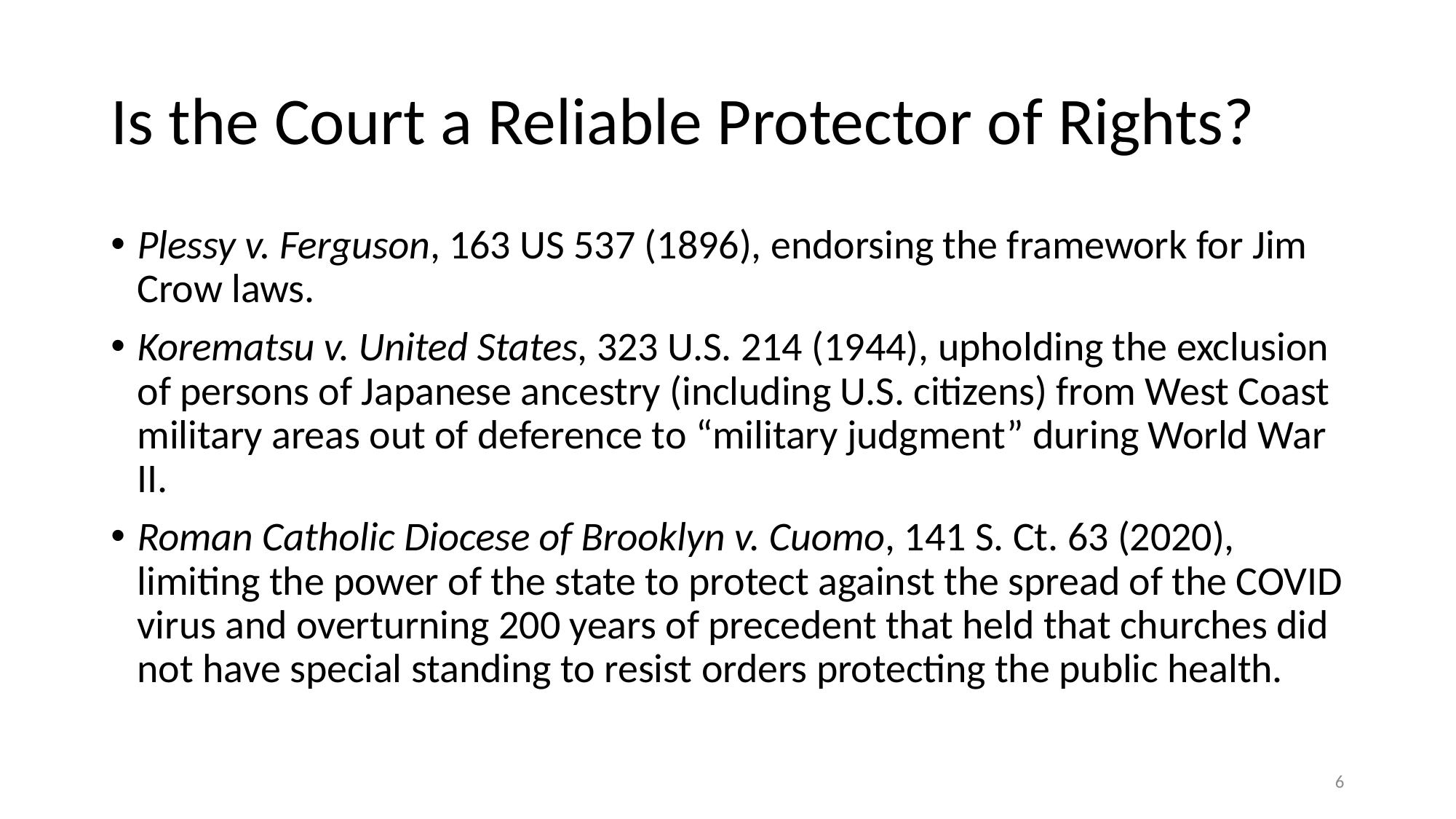

# Is the Court a Reliable Protector of Rights?
Plessy v. Ferguson, 163 US 537 (1896), endorsing the framework for Jim Crow laws.
Korematsu v. United States, 323 U.S. 214 (1944), upholding the exclusion of persons of Japanese ancestry (including U.S. citizens) from West Coast military areas out of deference to “military judgment” during World War II.
Roman Catholic Diocese of Brooklyn v. Cuomo, 141 S. Ct. 63 (2020), limiting the power of the state to protect against the spread of the COVID virus and overturning 200 years of precedent that held that churches did not have special standing to resist orders protecting the public health.
6